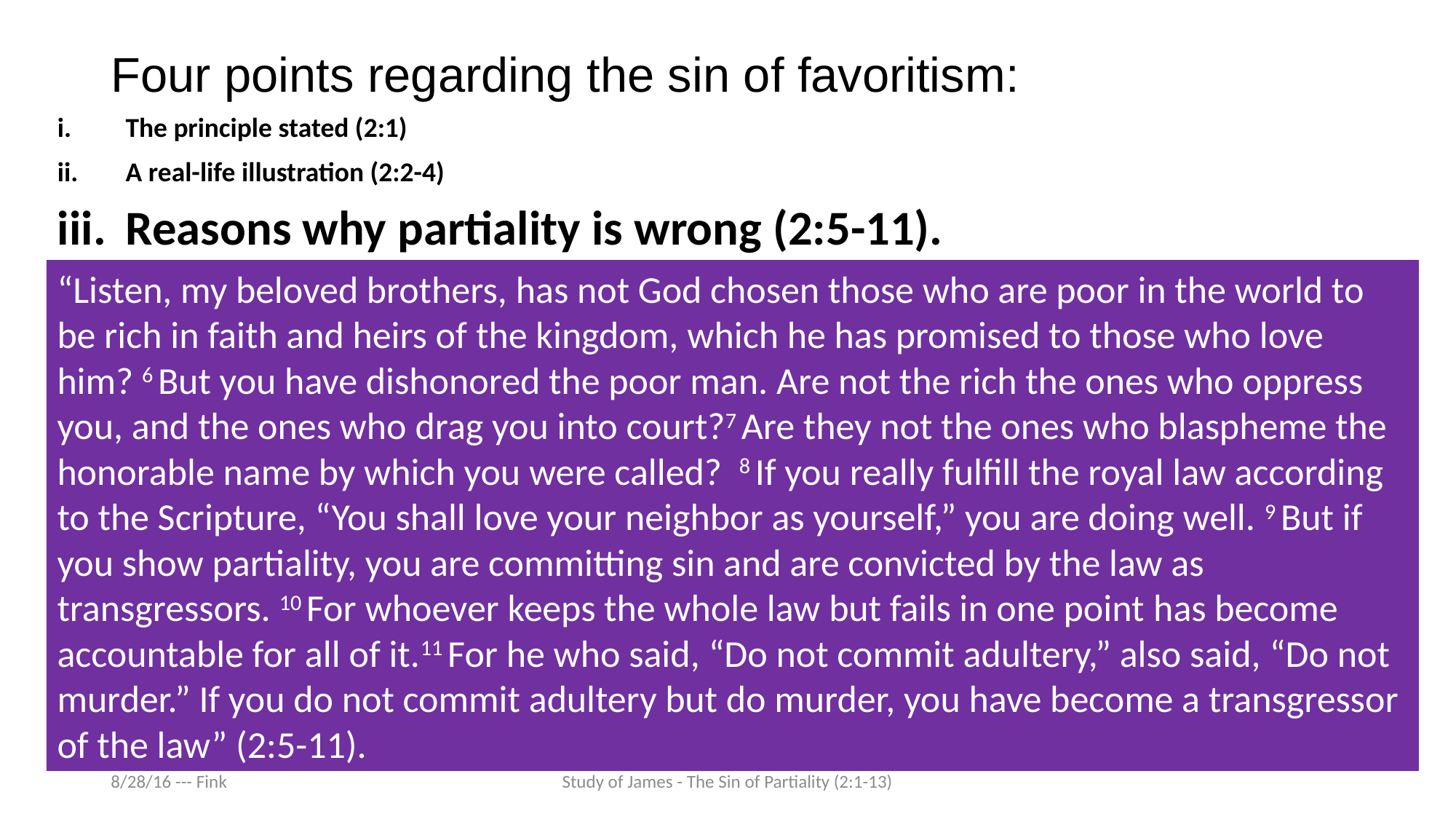

# Four points regarding the sin of favoritism:
The principle stated (2:1)
A real-life illustration (2:2-4)
Reasons why partiality is wrong (2:5-11).

“Listen, my beloved brothers, has not God chosen those who are poor in the world to be rich in faith and heirs of the kingdom, which he has promised to those who love him? 6 But you have dishonored the poor man. Are not the rich the ones who oppress you, and the ones who drag you into court?7 Are they not the ones who blaspheme the honorable name by which you were called?  8 If you really fulfill the royal law according to the Scripture, “You shall love your neighbor as yourself,” you are doing well. 9 But if you show partiality, you are committing sin and are convicted by the law as transgressors. 10 For whoever keeps the whole law but fails in one point has become accountable for all of it.11 For he who said, “Do not commit adultery,” also said, “Do not murder.” If you do not commit adultery but do murder, you have become a transgressor of the law” (2:5-11).
8/28/16 --- Fink
Study of James - The Sin of Partiality (2:1-13)